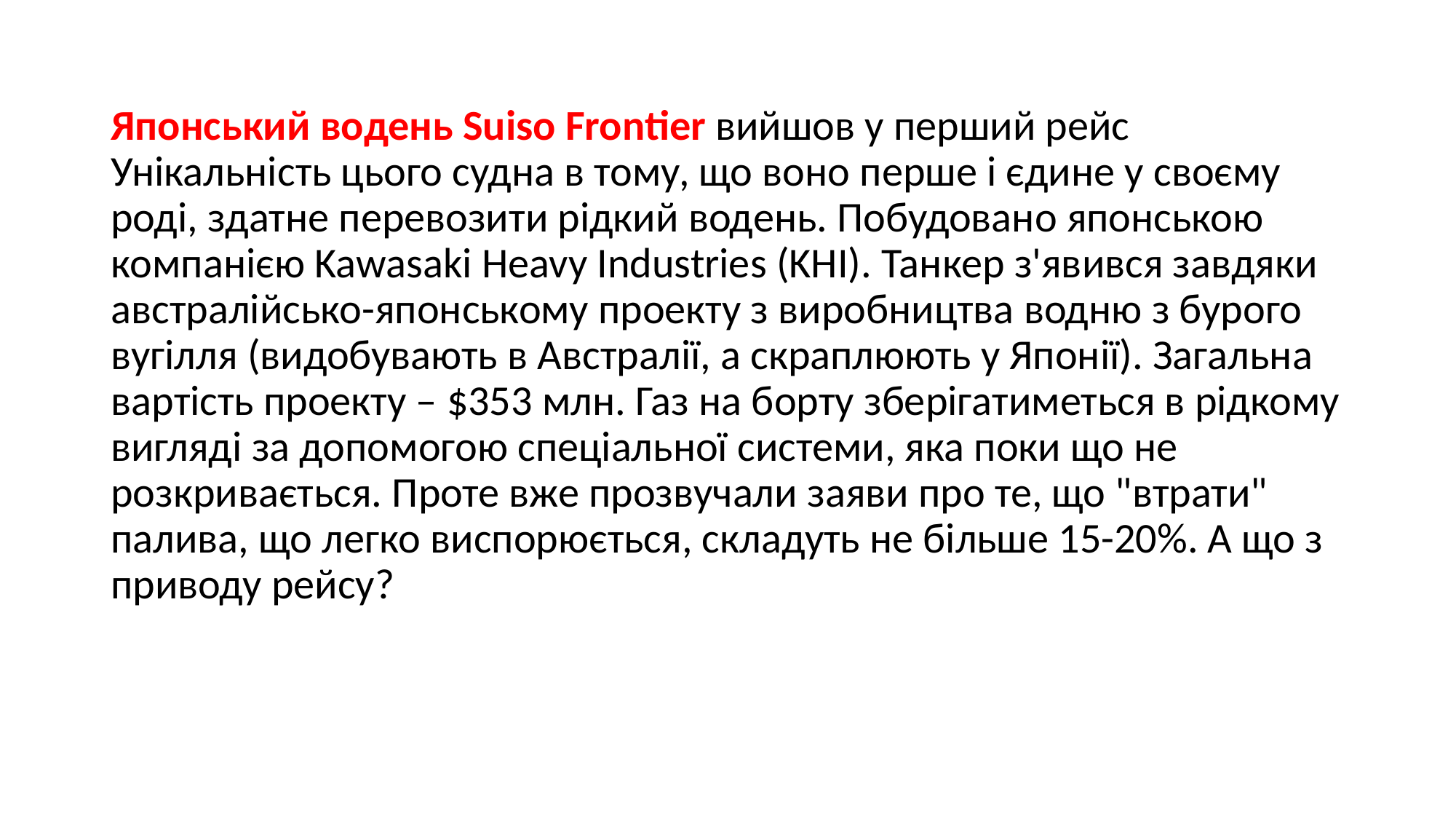

Японський водень Suiso Frontier вийшов у перший рейс Унікальність цього судна в тому, що воно перше і єдине у своєму роді, здатне перевозити рідкий водень. Побудовано японською компанією Kawasaki Heavy Industries (KHI). Танкер з'явився завдяки австралійсько-японському проекту з виробництва водню з бурого вугілля (видобувають в Австралії, а скраплюють у Японії). Загальна вартість проекту – $353 млн. Газ на борту зберігатиметься в рідкому вигляді за допомогою спеціальної системи, яка поки що не розкривається. Проте вже прозвучали заяви про те, що "втрати" палива, що легко виспорюється, складуть не більше 15-20%. А що з приводу рейсу?